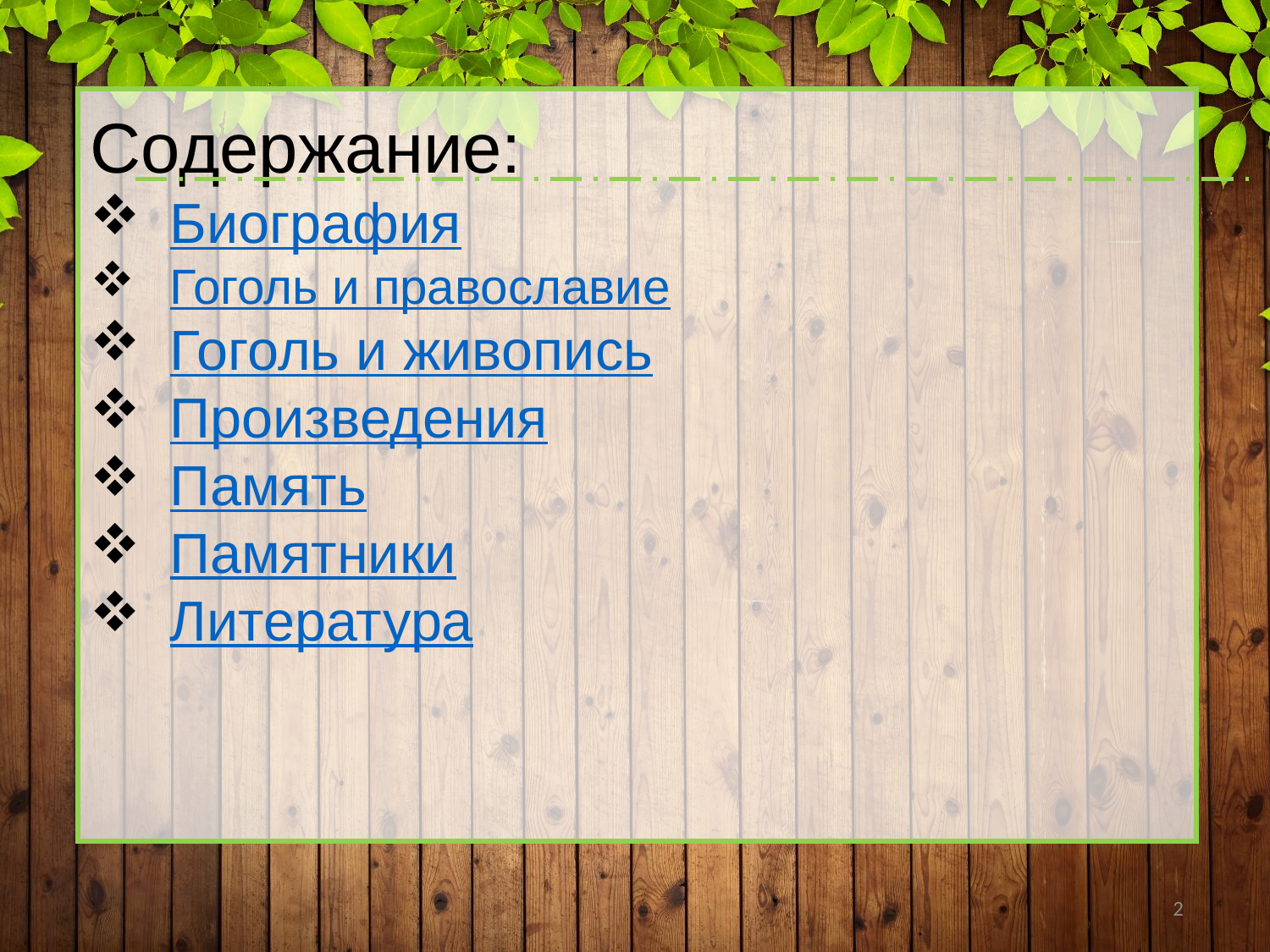

Содержание:
Биография
Гоголь и православие
Гоголь и живопись
Произведения
Память
Памятники
Литература

2